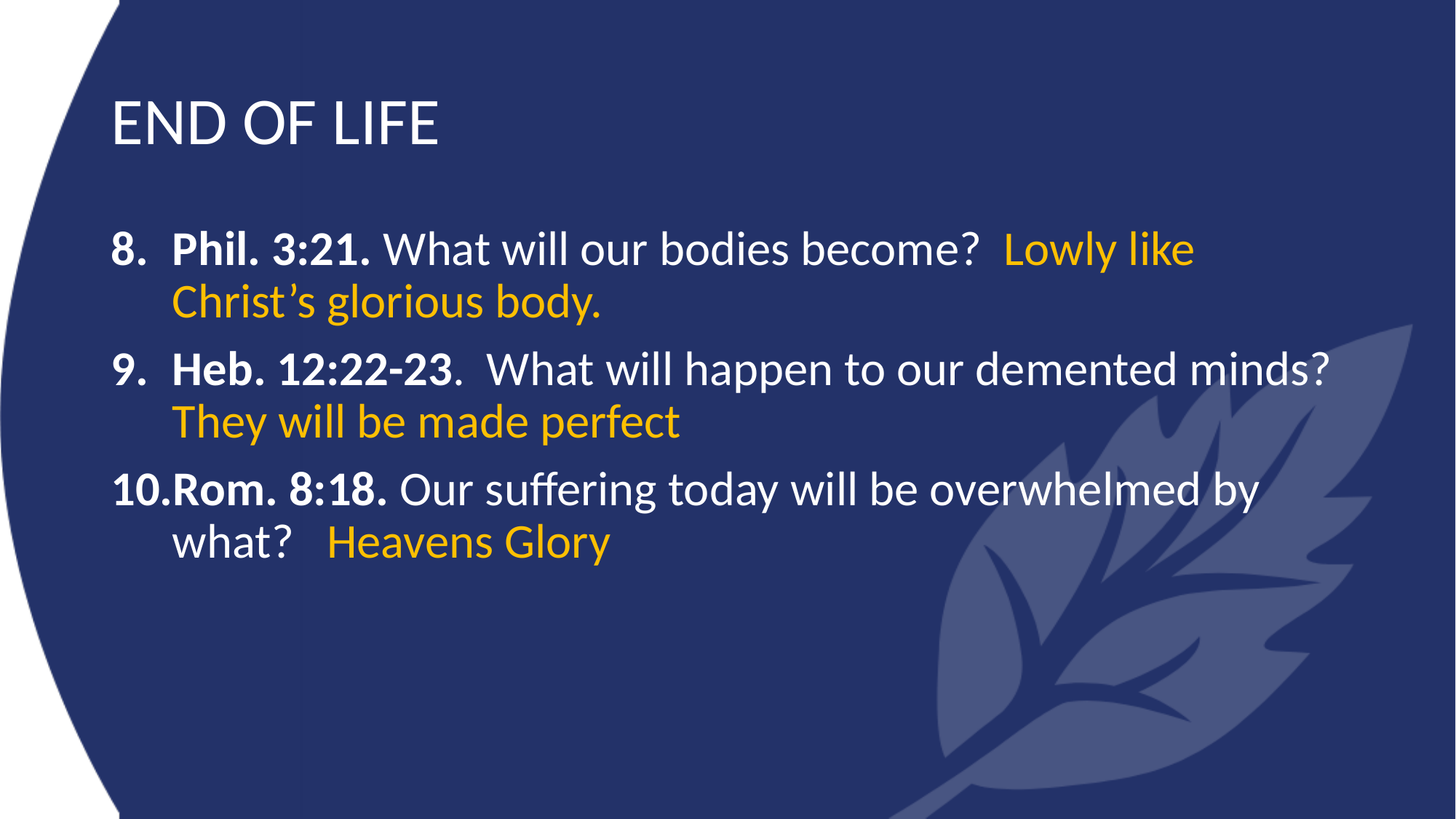

# END OF LIFE
Phil. 3:21. What will our bodies become?  Lowly like Christ’s glorious body.
Heb. 12:22-23.  What will happen to our demented minds?  They will be made perfect
Rom. 8:18. Our suffering today will be overwhelmed by what?   Heavens Glory